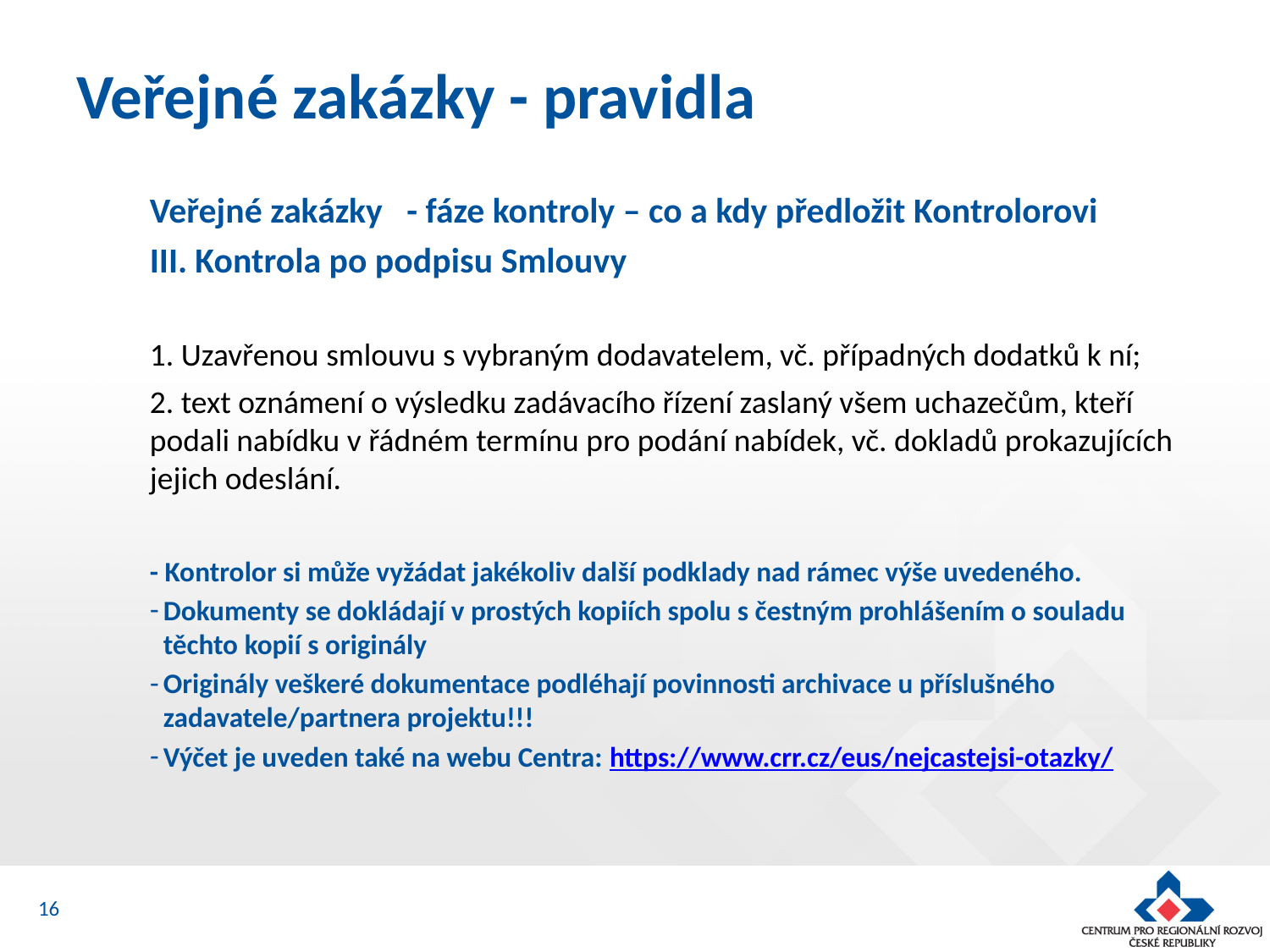

# Veřejné zakázky - pravidla
Veřejné zakázky   - fáze kontroly – co a kdy předložit Kontrolorovi
Kontrola po podpisu Smlouvy

1. Uzavřenou smlouvu s vybraným dodavatelem, vč. případných dodatků k ní;
2. text oznámení o výsledku zadávacího řízení zaslaný všem uchazečům, kteří podali nabídku v řádném termínu pro podání nabídek, vč. dokladů prokazujících jejich odeslání.

- Kontrolor si může vyžádat jakékoliv další podklady nad rámec výše uvedeného.
Dokumenty se dokládají v prostých kopiích spolu s čestným prohlášením o souladu těchto kopií s originály
Originály veškeré dokumentace podléhají povinnosti archivace u příslušného zadavatele/partnera projektu!!!
Výčet je uveden také na webu Centra: https://www.crr.cz/eus/nejcastejsi-otazky/

16